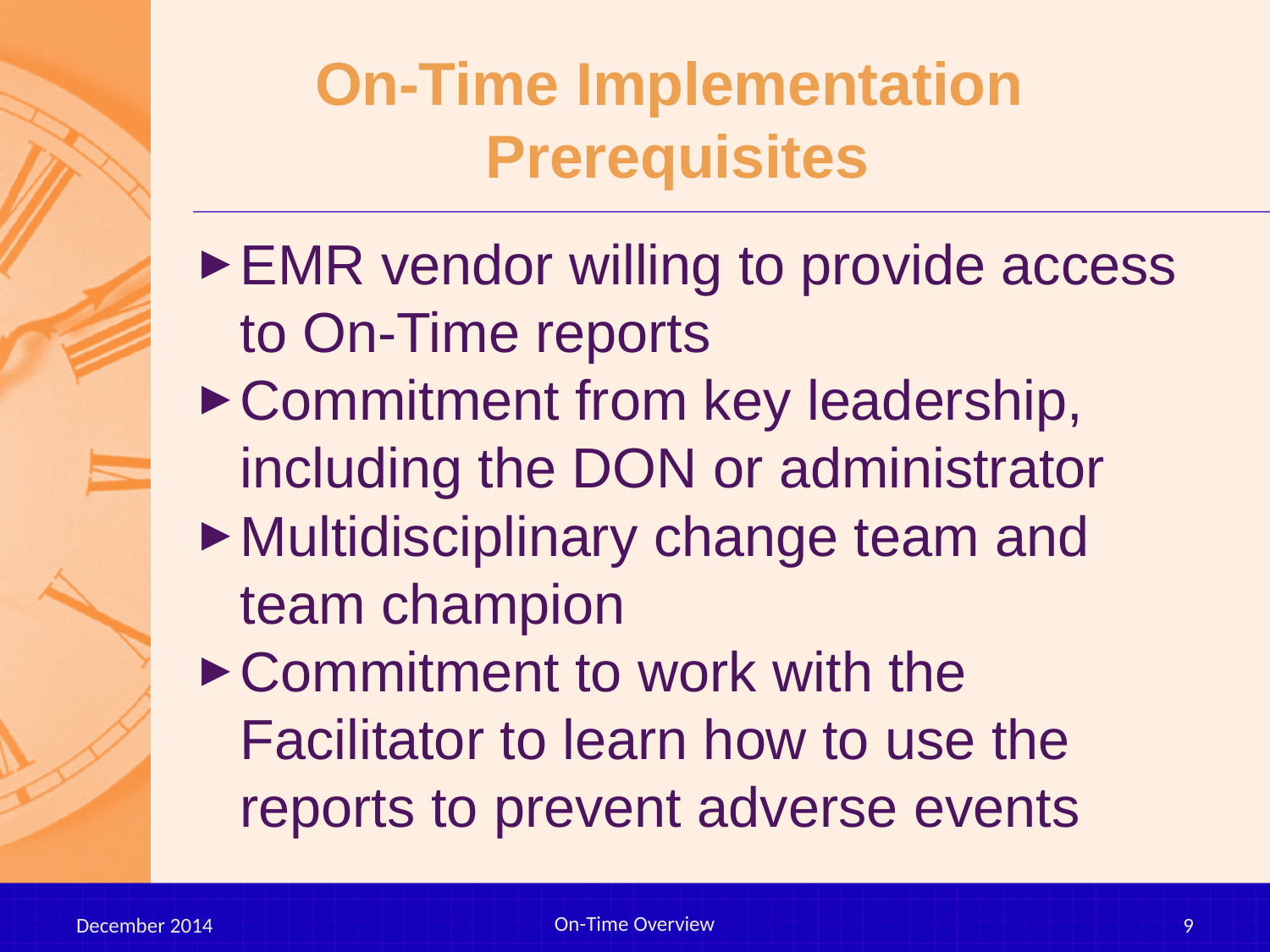

# On-Time Implementation Prerequisites
EMR vendor willing to provide access to On-Time reports
Commitment from key leadership, including the DON or administrator
Multidisciplinary change team and team champion
Commitment to work with the Facilitator to learn how to use the reports to prevent adverse events
On-Time Overview
December 2014
9